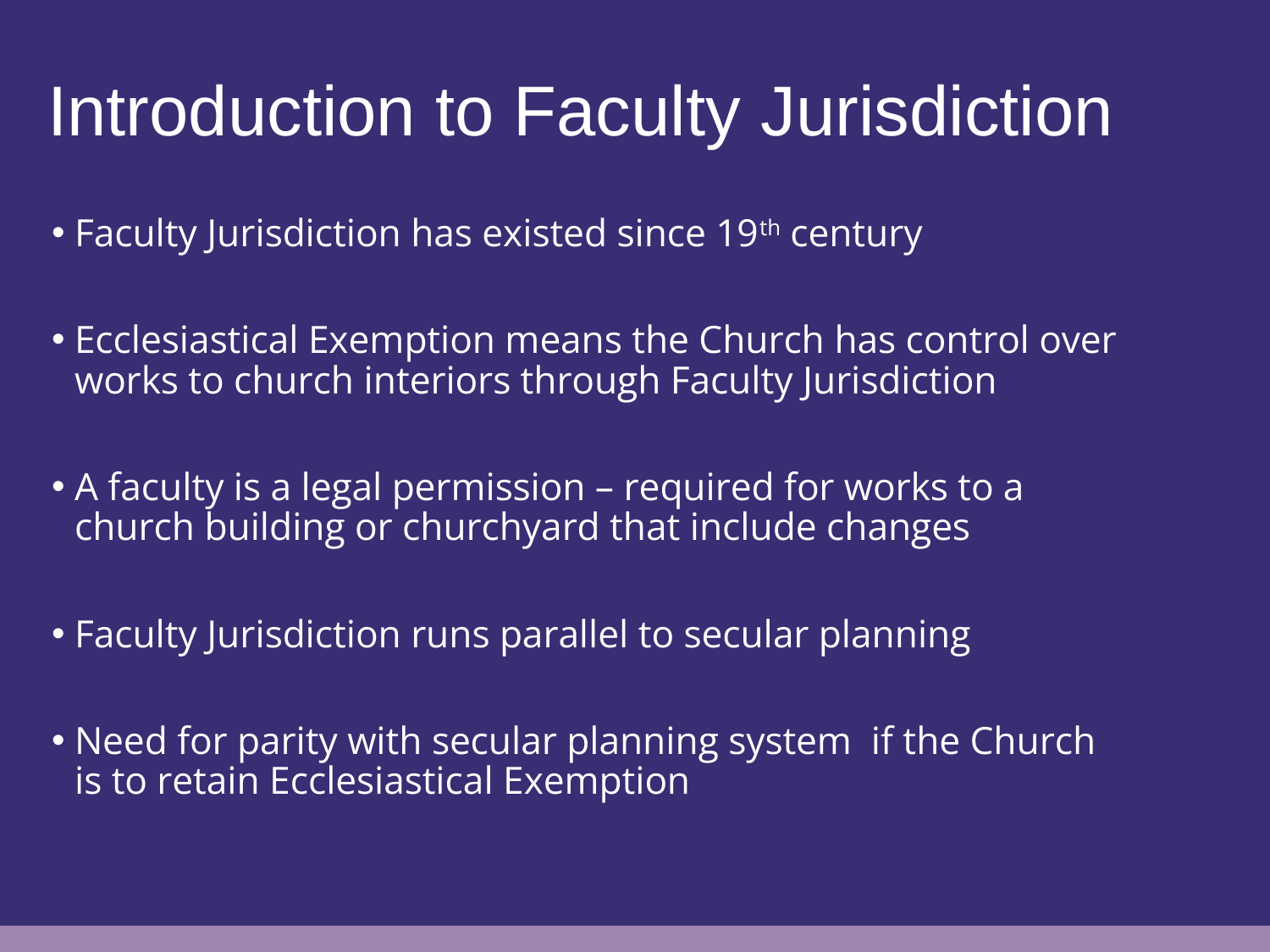

# Introduction to Faculty Jurisdiction
Faculty Jurisdiction has existed since 19th century

Ecclesiastical Exemption means the Church has control over works to church interiors through Faculty Jurisdiction

A faculty is a legal permission – required for works to a church building or churchyard that include changes

Faculty Jurisdiction runs parallel to secular planning

Need for parity with secular planning system  if the Church is to retain Ecclesiastical Exemption